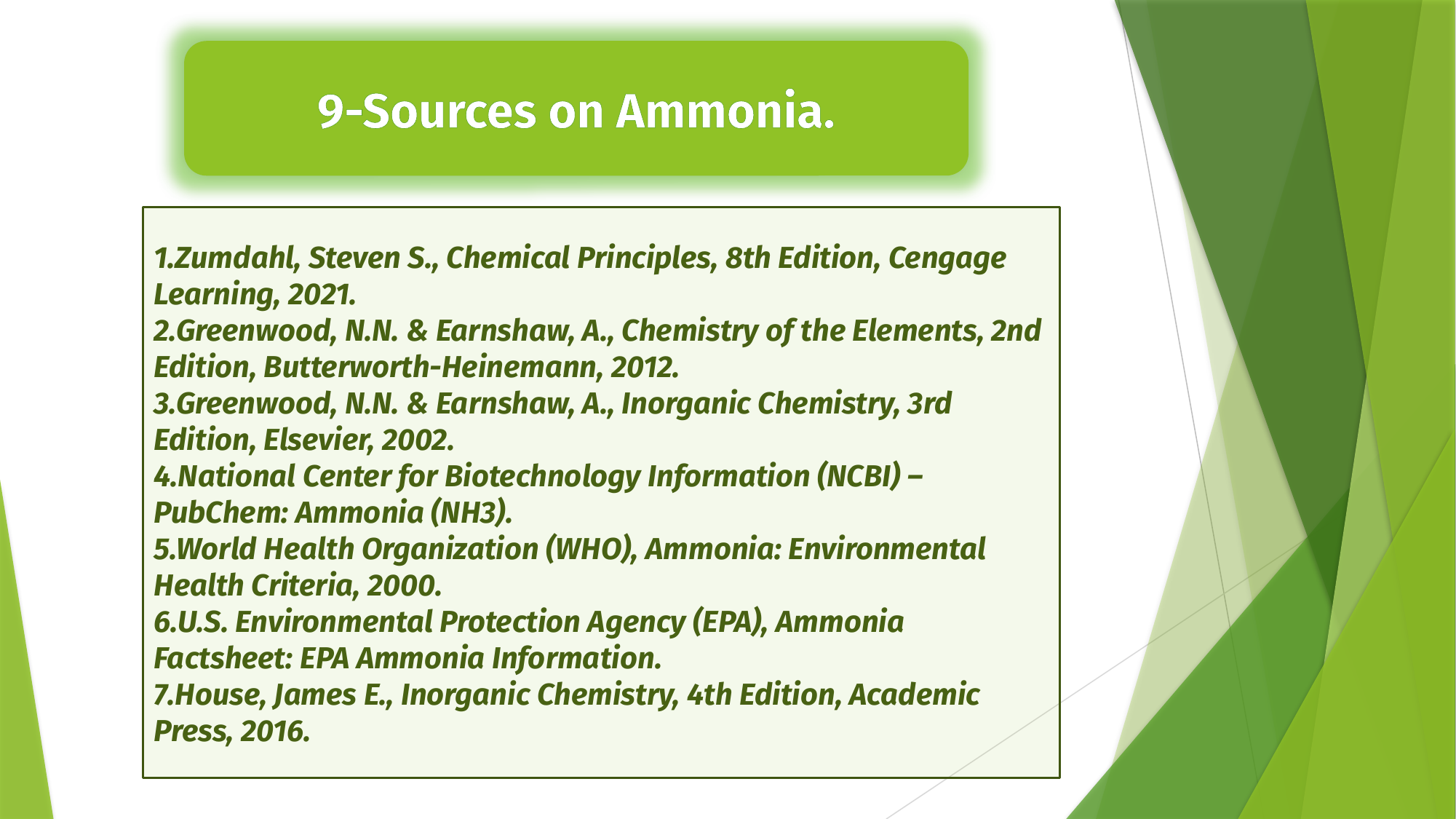

9-Sources on Ammonia.
1.Zumdahl, Steven S., Chemical Principles, 8th Edition, Cengage Learning, 2021.
2.Greenwood, N.N. & Earnshaw, A., Chemistry of the Elements, 2nd Edition, Butterworth-Heinemann, 2012.
3.Greenwood, N.N. & Earnshaw, A., Inorganic Chemistry, 3rd Edition, Elsevier, 2002.
4.National Center for Biotechnology Information (NCBI) – PubChem: Ammonia (NH3).
5.World Health Organization (WHO), Ammonia: Environmental Health Criteria, 2000.
6.U.S. Environmental Protection Agency (EPA), Ammonia Factsheet: EPA Ammonia Information.
7.House, James E., Inorganic Chemistry, 4th Edition, Academic Press, 2016.